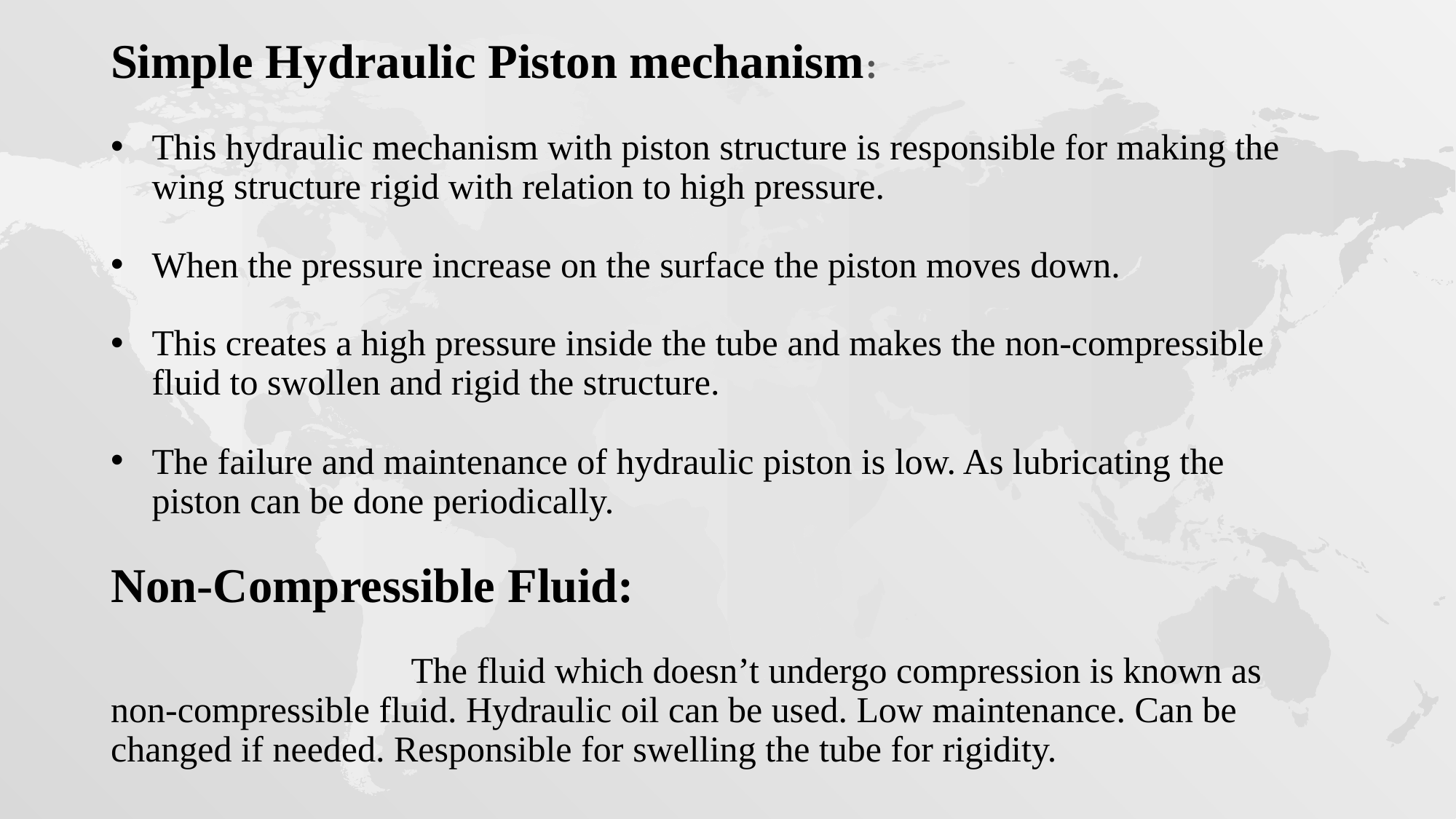

Simple Hydraulic Piston mechanism:

This hydraulic mechanism with piston structure is responsible for making the wing structure rigid with relation to high pressure.

When the pressure increase on the surface the piston moves down.

This creates a high pressure inside the tube and makes the non-compressible fluid to swollen and rigid the structure.

The failure and maintenance of hydraulic piston is low. As lubricating the piston can be done periodically.

Non-Compressible Fluid:

                                 The fluid which doesn’t undergo compression is known as non-compressible fluid. Hydraulic oil can be used. Low maintenance. Can be changed if needed. Responsible for swelling the tube for rigidity.